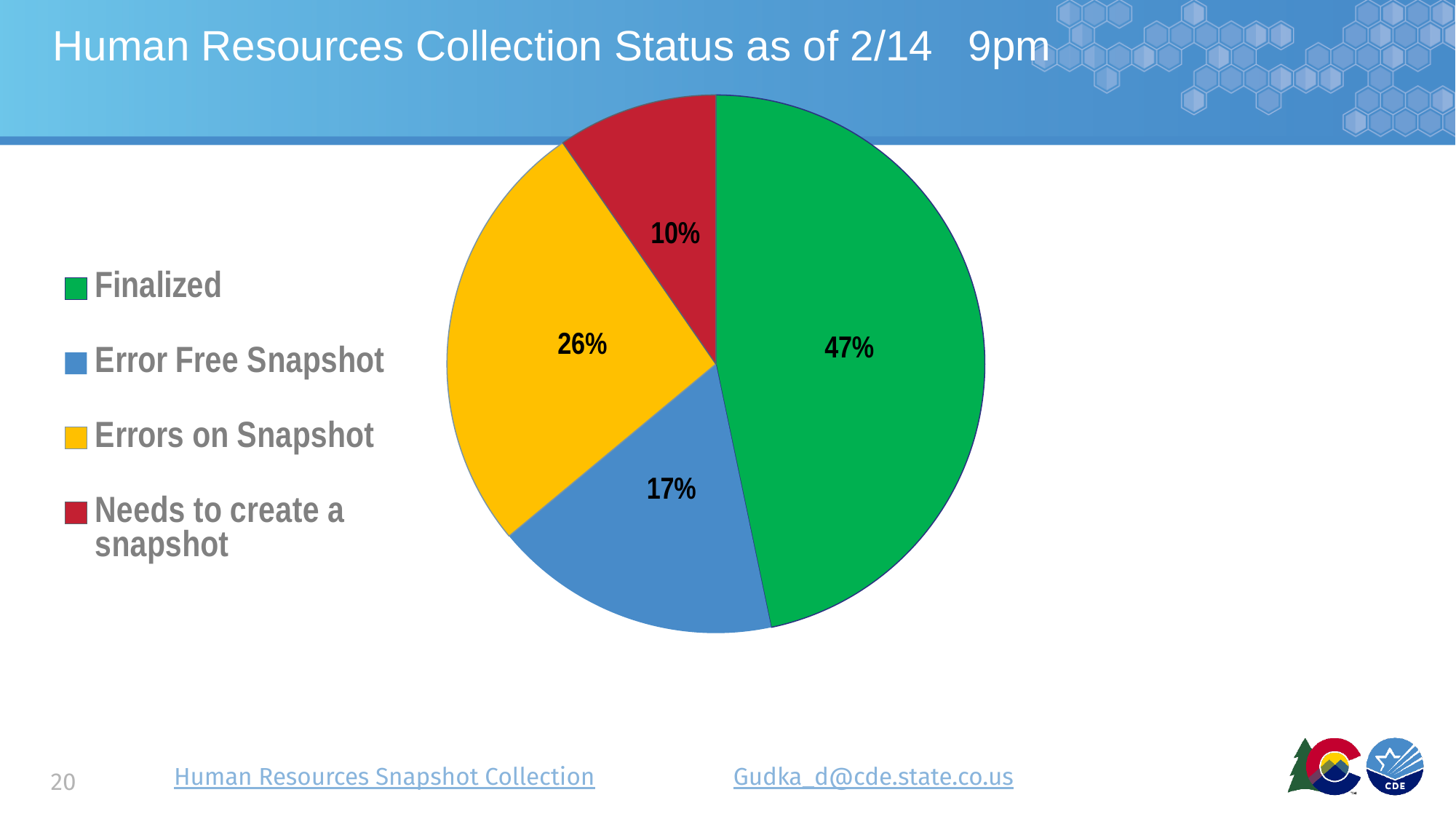

# Human Resources Collection Status as of 2/14   9pm

### Chart

| Category | Sales |
|---|---|
| Finalized | 92.0 |
| Error Free Snapshot | 34.0 |
| Errors on Snapshot | 52.0 |
| Needs to create a snapshot | 19.0 |
Human Resources Snapshot Collection
Gudka_d@cde.state.co.us
20